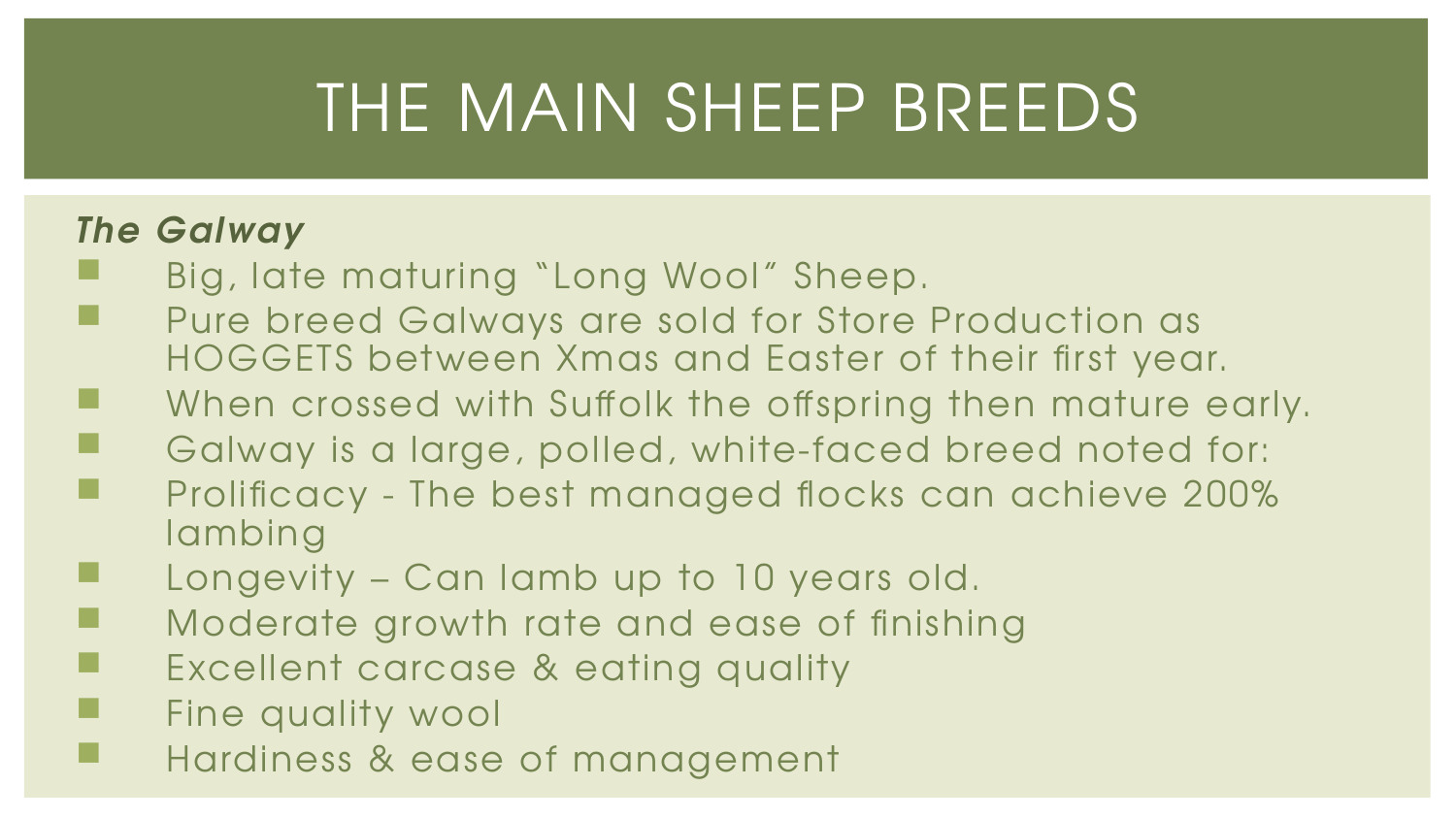

# The Main Sheep Breeds
The Galway
Big, late maturing “Long Wool” Sheep.
Pure breed Galways are sold for Store Production as HOGGETS between Xmas and Easter of their first year.
When crossed with Suffolk the offspring then mature early.
Galway is a large, polled, white-faced breed noted for:
Prolificacy - The best managed flocks can achieve 200% lambing
Longevity – Can lamb up to 10 years old.
Moderate growth rate and ease of finishing
Excellent carcase & eating quality
Fine quality wool
Hardiness & ease of management